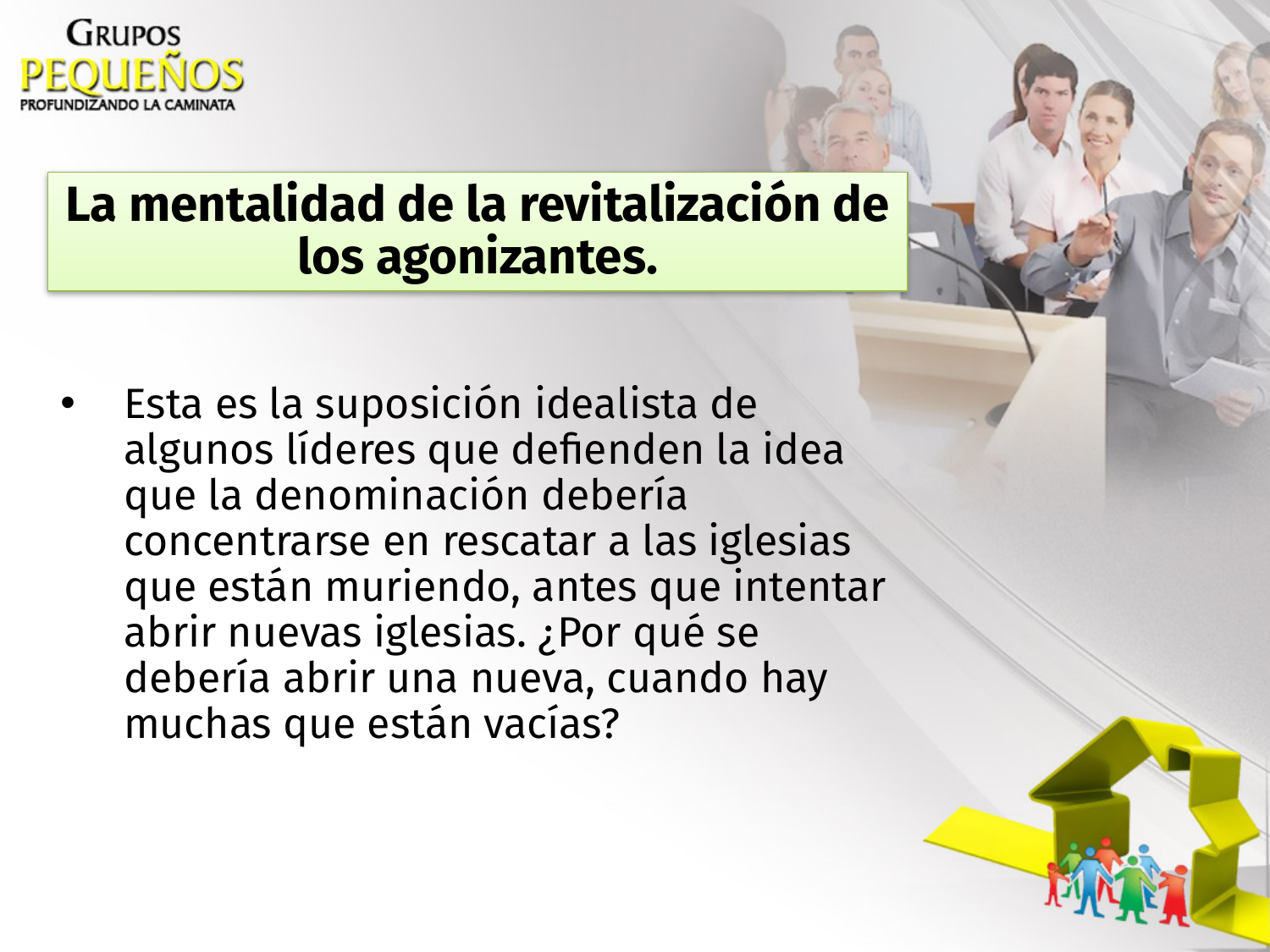

La mentalidad de la revitalización de los agonizantes.
Esta es la suposición idealista de algunos líderes que defienden la idea que la denominación debería concentrarse en rescatar a las iglesias que están muriendo, antes que intentar abrir nuevas iglesias. ¿Por qué se debería abrir una nueva, cuando hay muchas que están vacías?